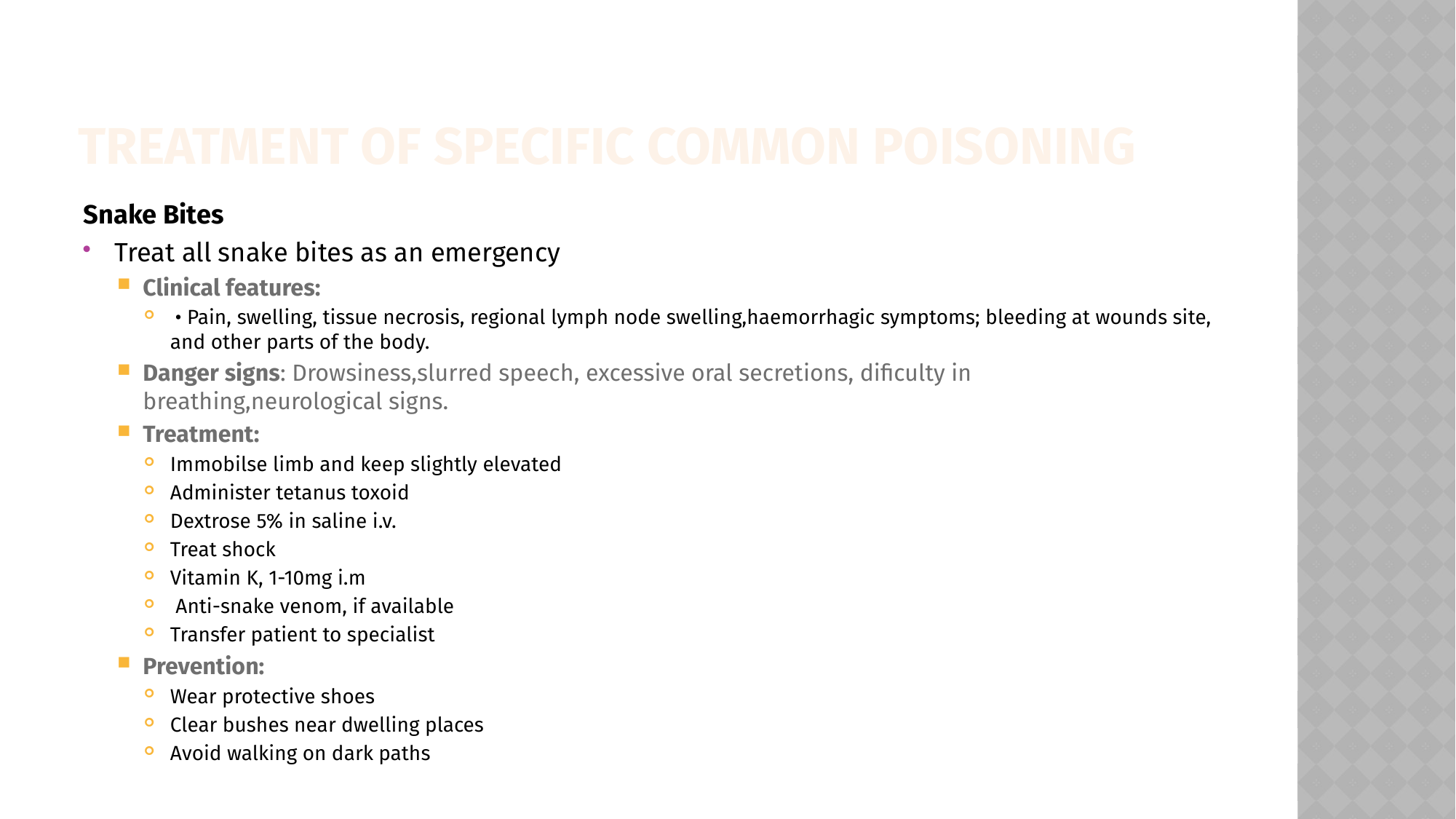

# TREATMENT OF SPECIFIC COMMON POISONING
Snake Bites
Treat all snake bites as an emergency
Clinical features:
 • Pain, swelling, tissue necrosis, regional lymph node swelling,haemorrhagic symptoms; bleeding at wounds site, and other parts of the body.
Danger signs: Drowsiness,slurred speech, excessive oral secretions, dificulty in breathing,neurological signs.
Treatment:
Immobilse limb and keep slightly elevated
Administer tetanus toxoid
Dextrose 5% in saline i.v.
Treat shock
Vitamin K, 1-10mg i.m
 Anti-snake venom, if available
Transfer patient to specialist
Prevention:
Wear protective shoes
Clear bushes near dwelling places
Avoid walking on dark paths